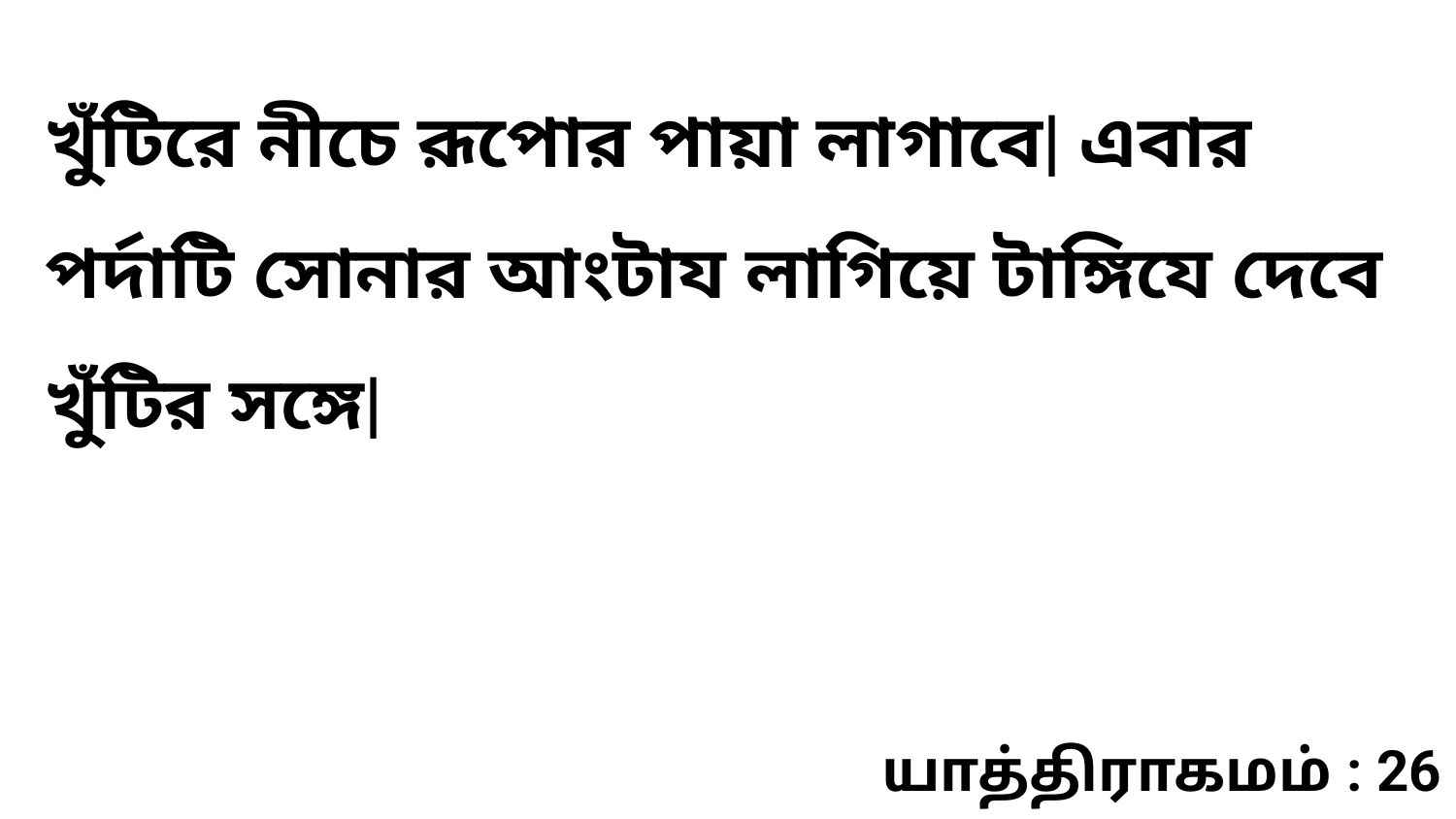

খুঁটিরে নীচে রূপোর পায়া লাগাবে| এবার পর্দাটি সোনার আংটায লাগিয়ে টাঙ্গিযে দেবে খুঁটির সঙ্গে|
யாத்திராகமம் : 26